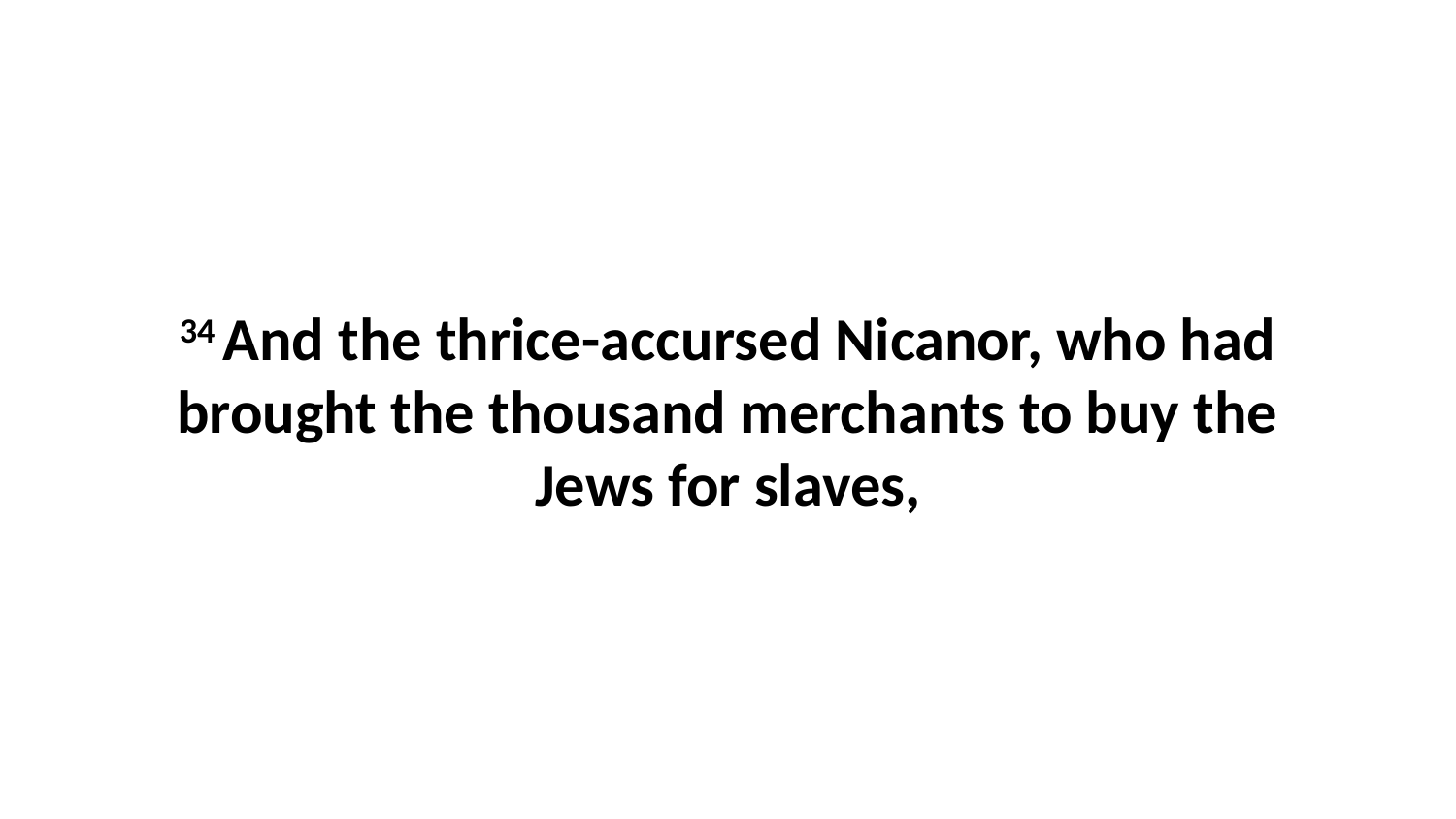

34 And the thrice-accursed Nicanor, who had brought the thousand merchants to buy the Jews for slaves,